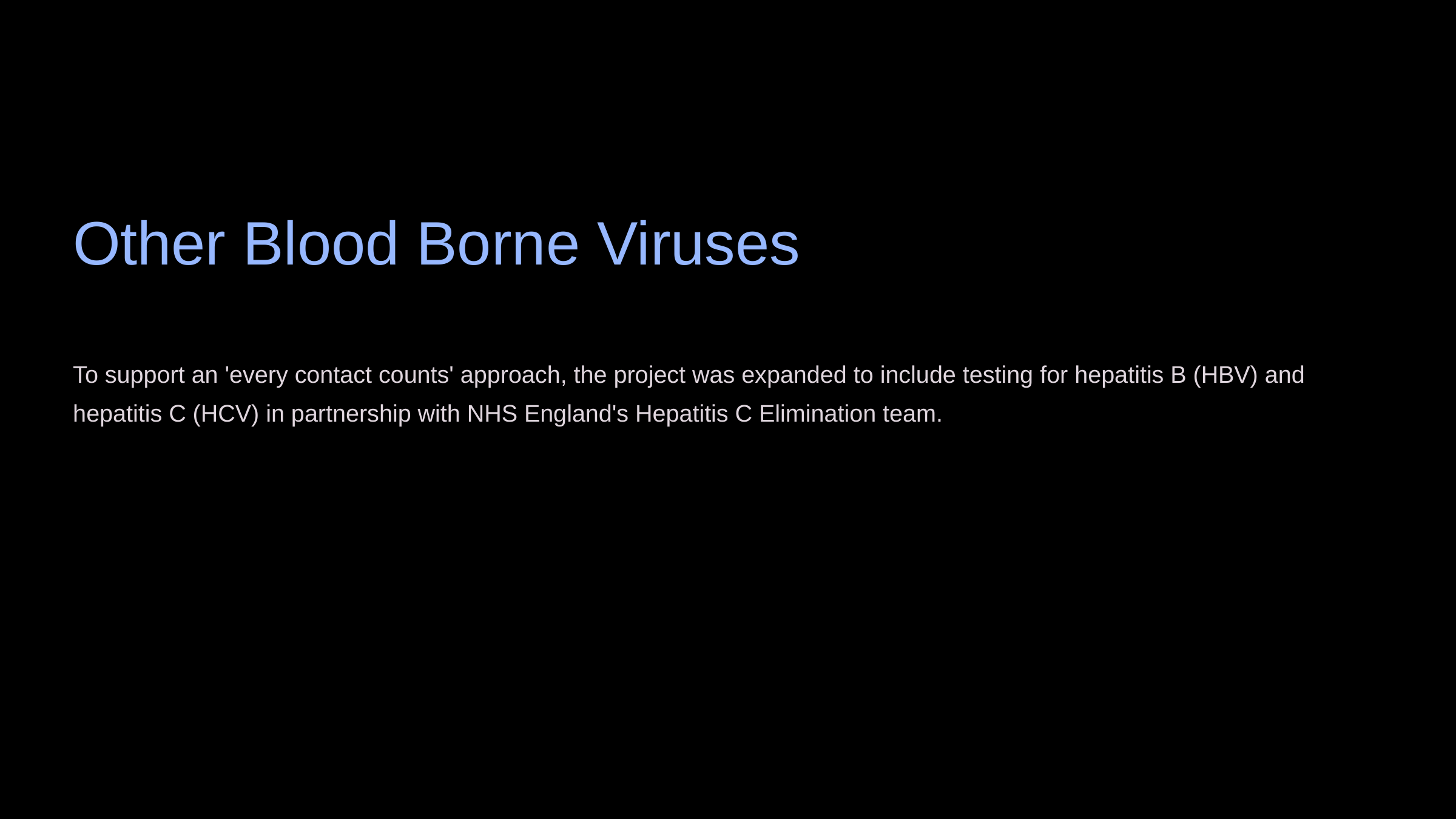

Other Blood Borne Viruses
To support an 'every contact counts' approach, the project was expanded to include testing for hepatitis B (HBV) and hepatitis C (HCV) in partnership with NHS England's Hepatitis C Elimination team.